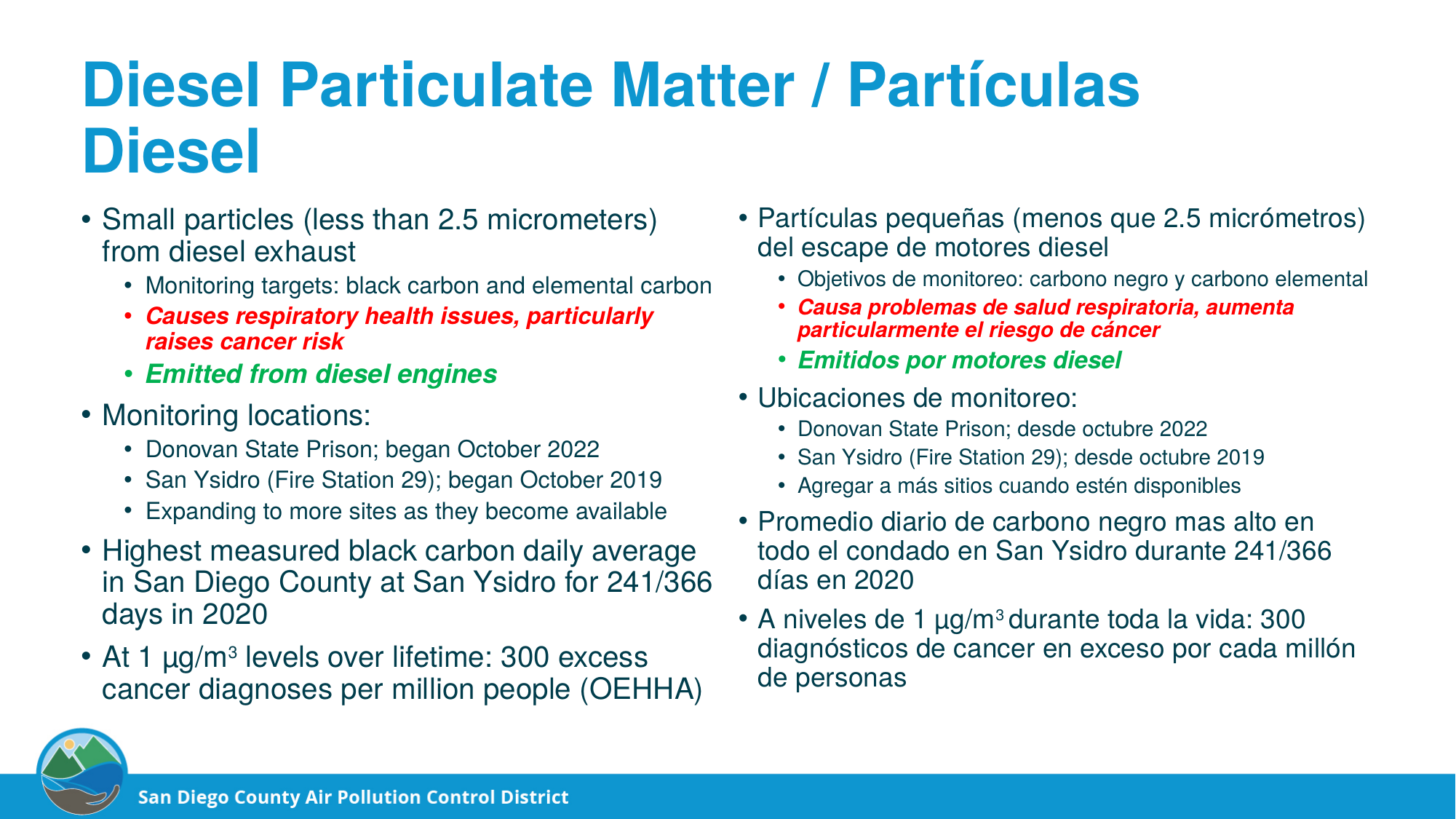

# Diesel Particulate Matter / Partículas Diesel
Small particles (less than 2.5 micrometers) from diesel exhaust
Monitoring targets: black carbon and elemental carbon
Causes respiratory health issues, particularly raises cancer risk
Emitted from diesel engines
Monitoring locations:
Donovan State Prison; began October 2022
San Ysidro (Fire Station 29); began October 2019
Expanding to more sites as they become available
Highest measured black carbon daily average in San Diego County at San Ysidro for 241/366 days in 2020
At 1 µg/m3 levels over lifetime: 300 excess cancer diagnoses per million people (OEHHA)
Partículas pequeñas (menos que 2.5 micrómetros) del escape de motores diesel
Objetivos de monitoreo: carbono negro y carbono elemental
Causa problemas de salud respiratoria, aumenta particularmente el riesgo de cáncer
Emitidos por motores diesel
Ubicaciones de monitoreo:
Donovan State Prison; desde octubre 2022
San Ysidro (Fire Station 29); desde octubre 2019
Agregar a más sitios cuando estén disponibles
Promedio diario de carbono negro mas alto en todo el condado en San Ysidro durante 241/366 días en 2020
A niveles de 1 µg/m3 durante toda la vida: 300 diagnósticos de cancer en exceso por cada millón de personas